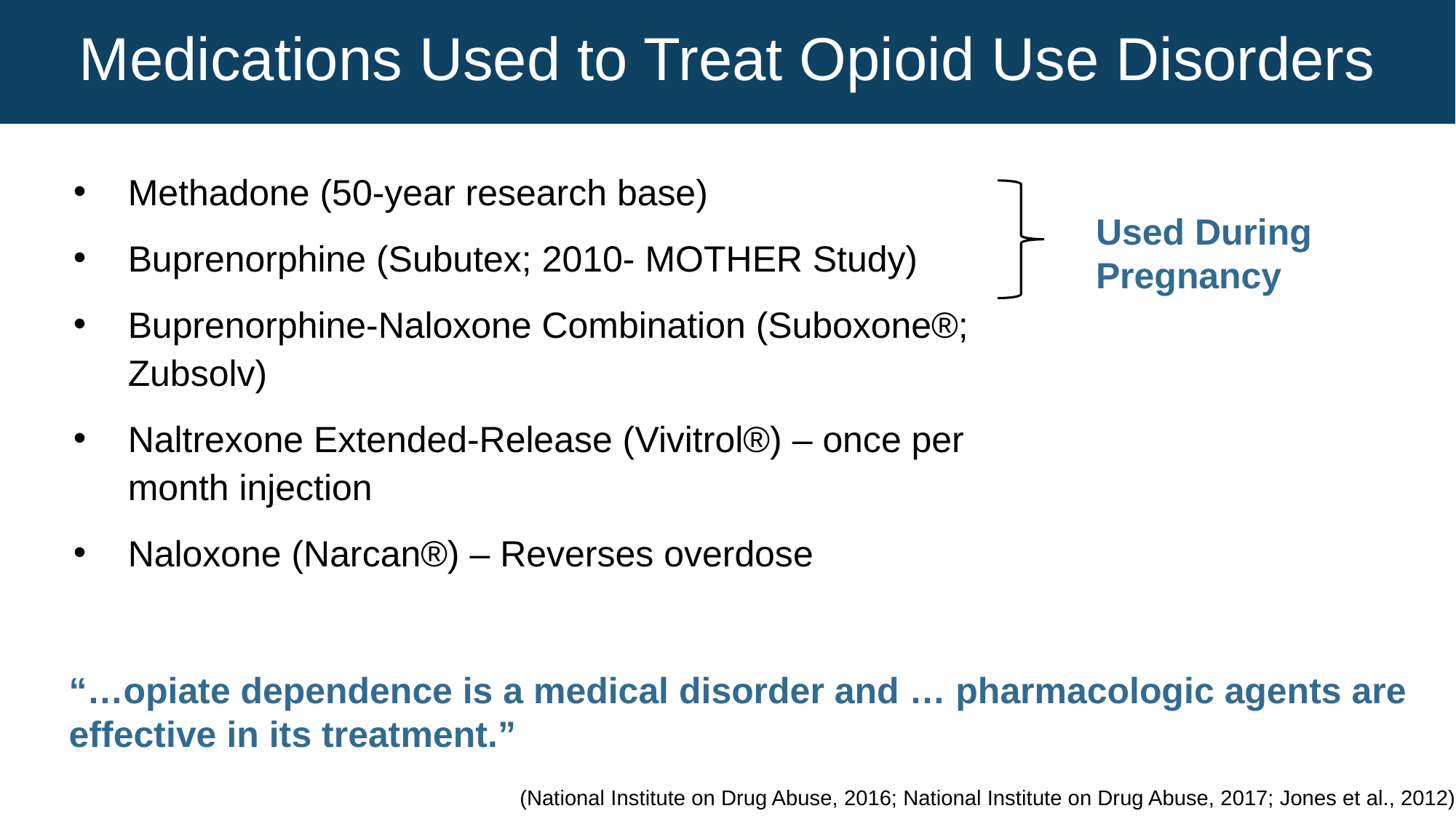

Medications Used to Treat Opioid Use Disorders
Methadone (50-year research base)
Buprenorphine (Subutex; 2010- MOTHER Study)
Buprenorphine-Naloxone Combination (Suboxone®; Zubsolv)
Naltrexone Extended-Release (Vivitrol®) – once per month injection
Naloxone (Narcan®) – Reverses overdose

Used During
Pregnancy
“…opiate dependence is a medical disorder and … pharmacologic agents are effective in its treatment.”
(National Institute on Drug Abuse, 2016; National Institute on Drug Abuse, 2017; Jones et al., 2012)